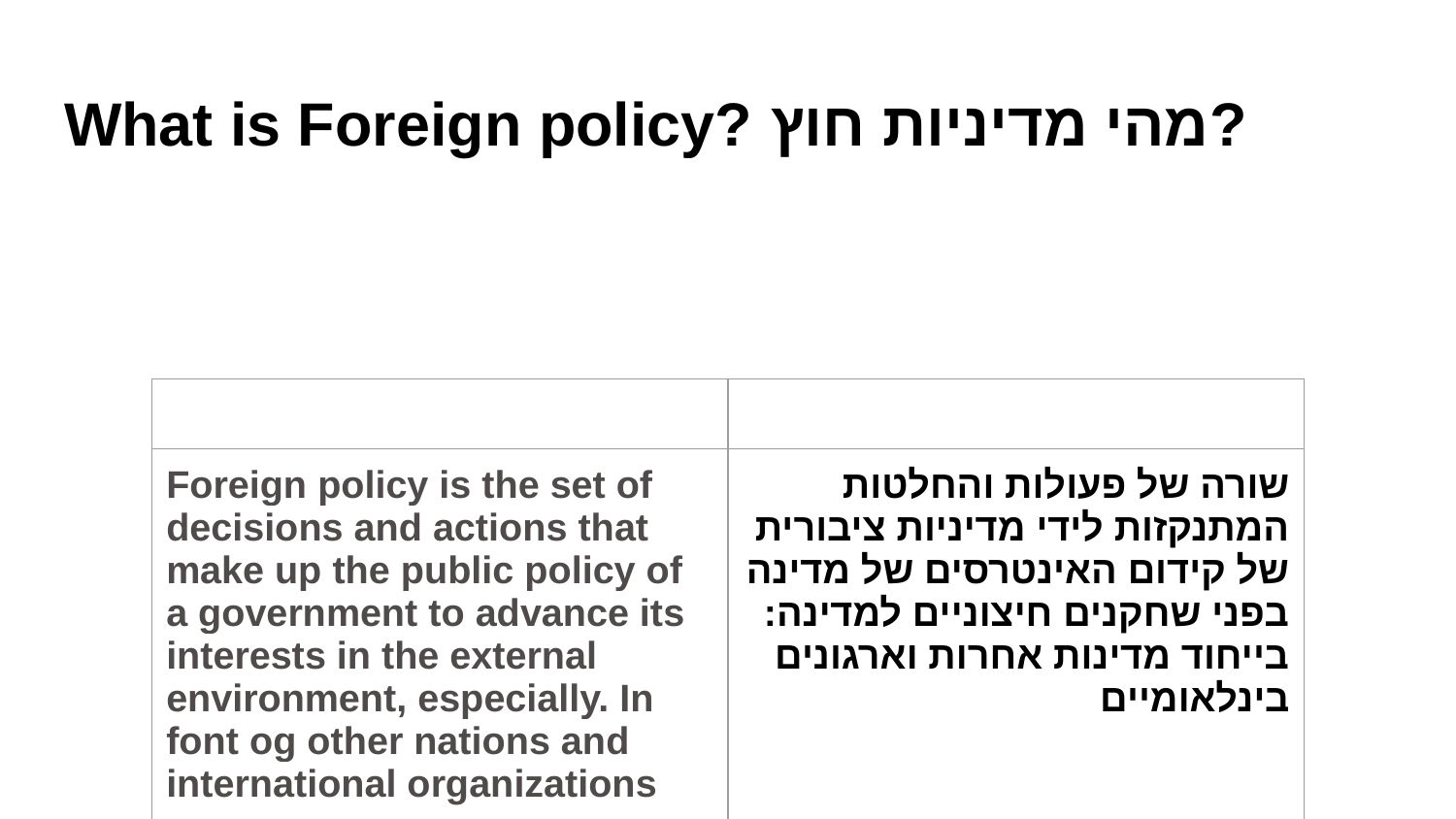

# What is Foreign policy? מהי מדיניות חוץ?

|  |  |
| --- | --- |
| Foreign policy is the set of decisions and actions that make up the public policy of a government to advance its interests in the external environment, especially. In font og other nations and international organizations | שורה של פעולות והחלטות המתנקזות לידי מדיניות ציבורית של קידום האינטרסים של מדינה בפני שחקנים חיצוניים למדינה: בייחוד מדינות אחרות וארגונים בינלאומיים |
|  |  |
|  |  |